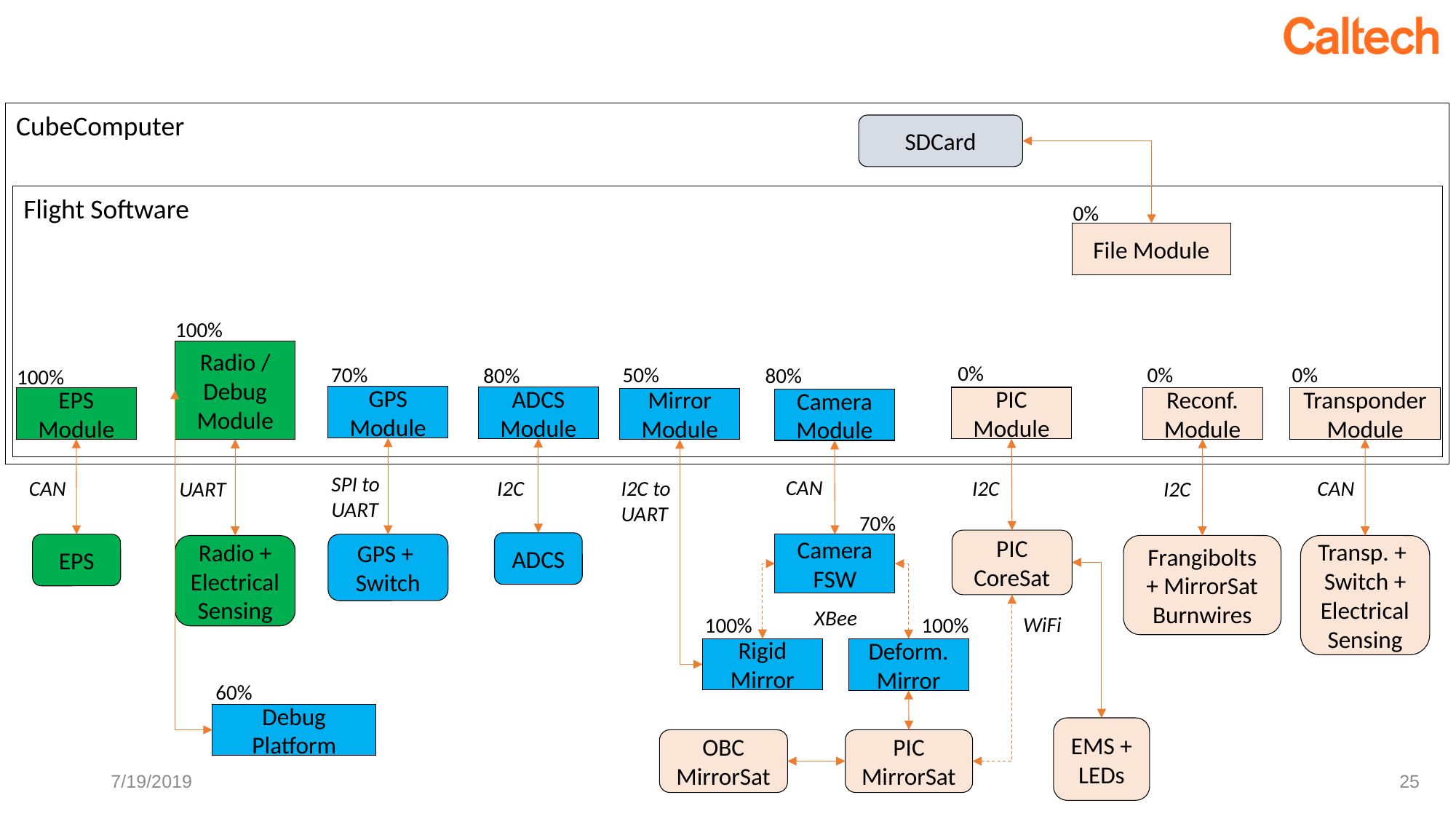

CubeComputer
SDCard
Flight Software
0%
File Module
100%
Radio /
Debug Module
0%
PIC Module
I2C
PIC CoreSat
50%
70%
GPS Module
SPI to
UART
GPS +
Switch
0%
Reconf. Module
I2C
Frangibolts
+ MirrorSat Burnwires
0%
Transponder Module
80%
80%
ADCS Module
I2C
ADCS
100%
EPS Module
Mirror Module
Camera Module
CAN
CAN
I2C to
UART
CAN
UART
70%
EPS
Camera FSW
Radio + Electrical Sensing
Transp. +
Switch +
Electrical
Sensing
XBee
WiFi
100%
100%
Rigid Mirror
Deform. Mirror
60%
Debug Platform
EMS + LEDs
OBC MirrorSat
PIC MirrorSat
25
7/19/2019